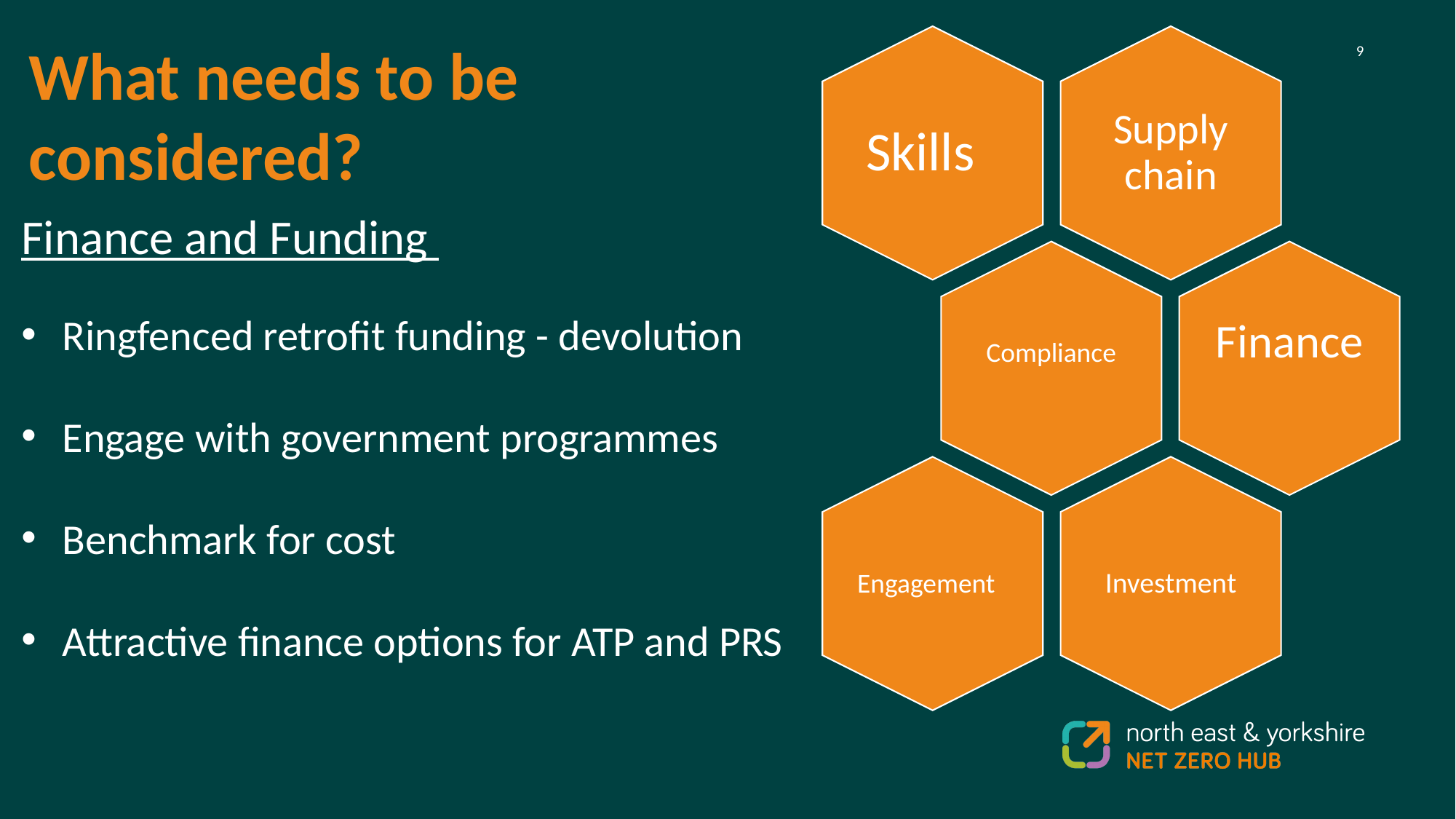

Supply chain
Skills
Compliance
Finance
Investment
Engagement
What needs to be considered?
Finance and Funding

Ringfenced retrofit funding - devolution

Engage with government programmes

Benchmark for cost

Attractive finance options for ATP and PRS